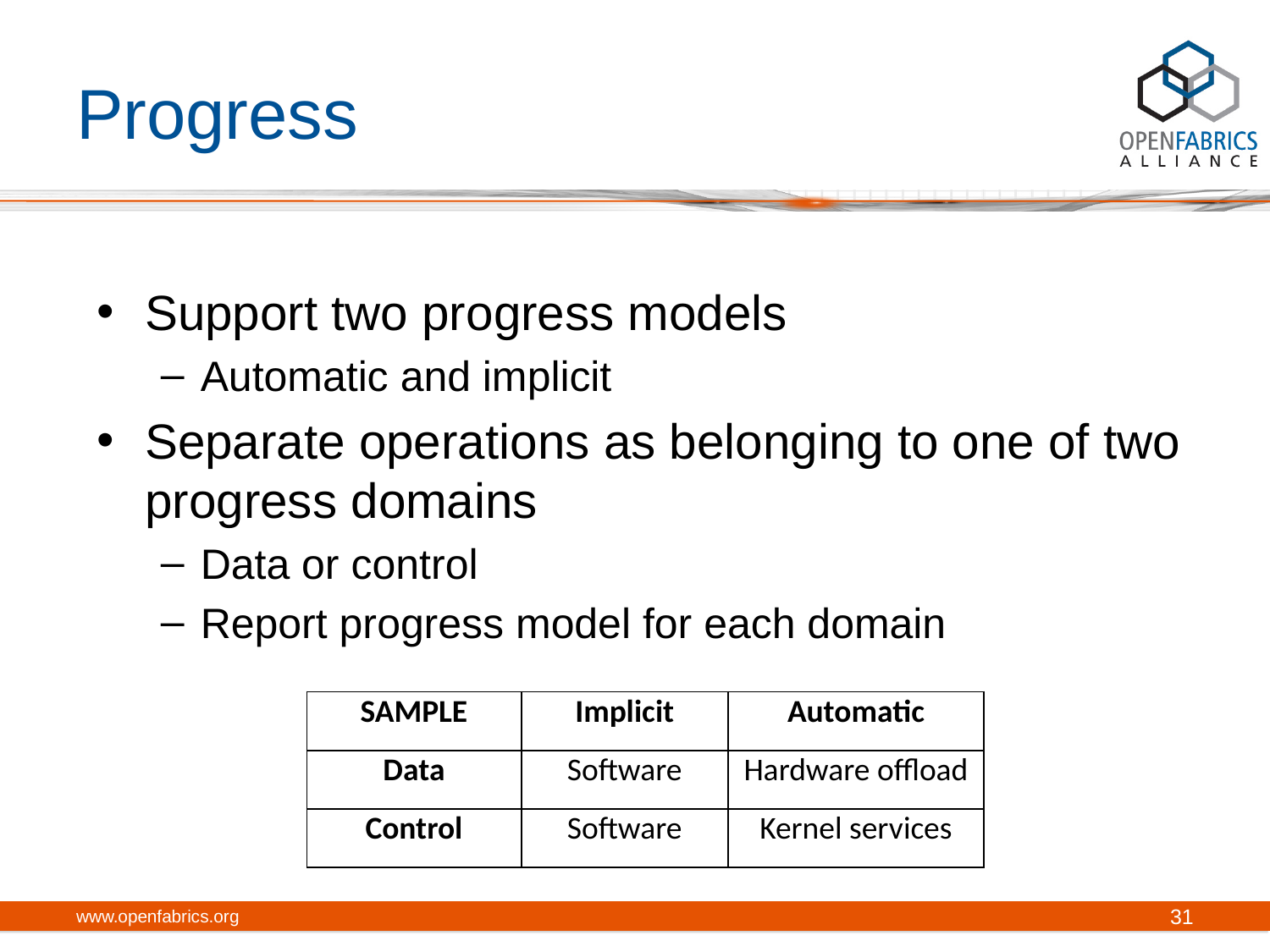

# Progress
Support two progress models
Automatic and implicit
Separate operations as belonging to one of two progress domains
Data or control
Report progress model for each domain
| SAMPLE | Implicit | Automatic |
| --- | --- | --- |
| Data | Software | Hardware offload |
| Control | Software | Kernel services |
www.openfabrics.org
31